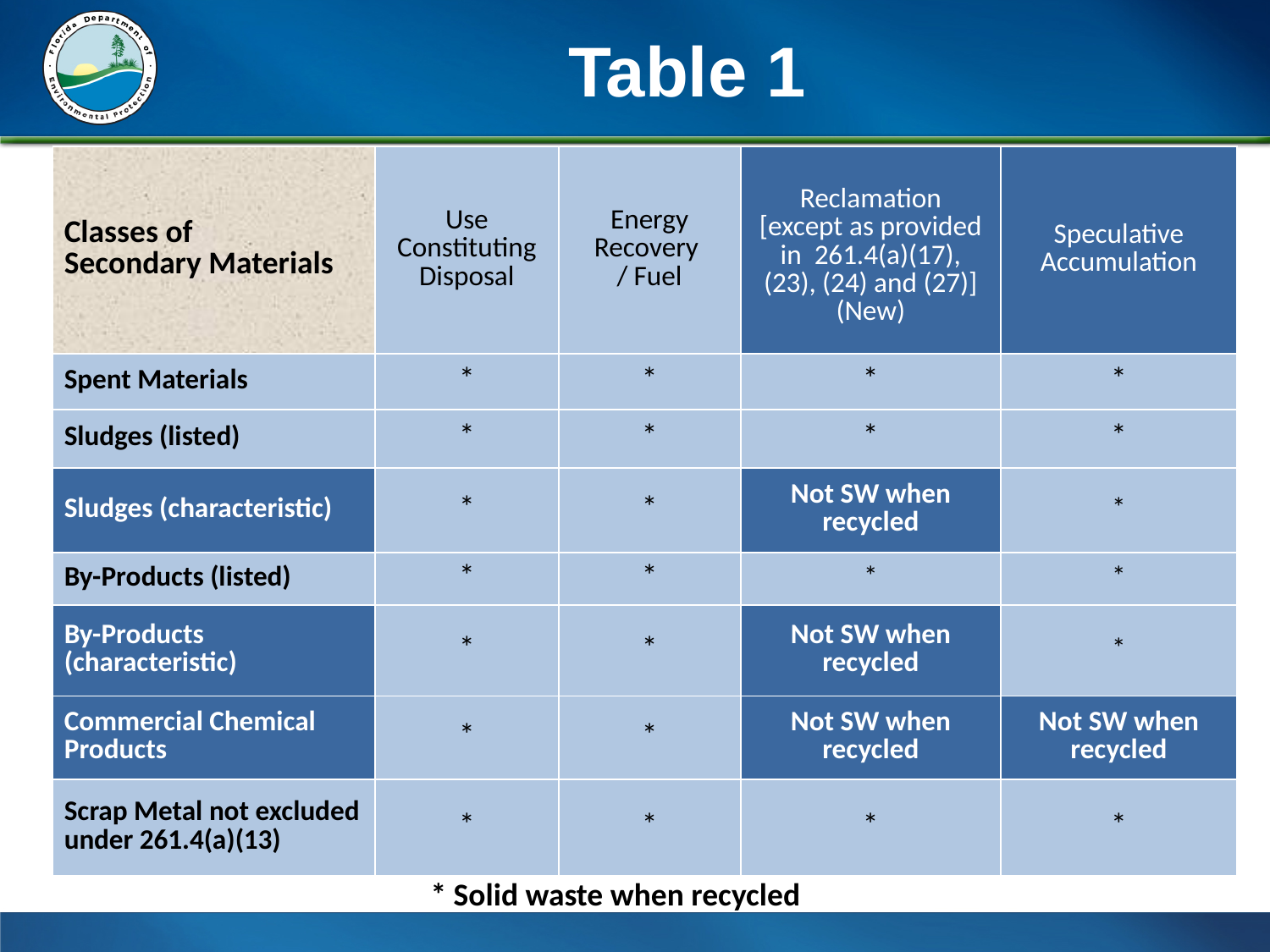

# Table 1
| Classes of Secondary Materials | Use Constituting Disposal | Energy Recovery / Fuel | Reclamation [except as provided in 261.4(a)(17), (23), (24) and (27)] (New) | Speculative Accumulation |
| --- | --- | --- | --- | --- |
| Spent Materials | \* | \* | \* | \* |
| Sludges (listed) | \* | \* | \* | \* |
| Sludges (characteristic) | \* | \* | Not SW when recycled | \* |
| By-Products (listed) | \* | \* | \* | \* |
| By-Products (characteristic) | \* | \* | Not SW when recycled | \* |
| Commercial Chemical Products | \* | \* | Not SW when recycled | Not SW when recycled |
| Scrap Metal not excluded under 261.4(a)(13) | \* | \* | \* | \* |
 * Solid waste when recycled